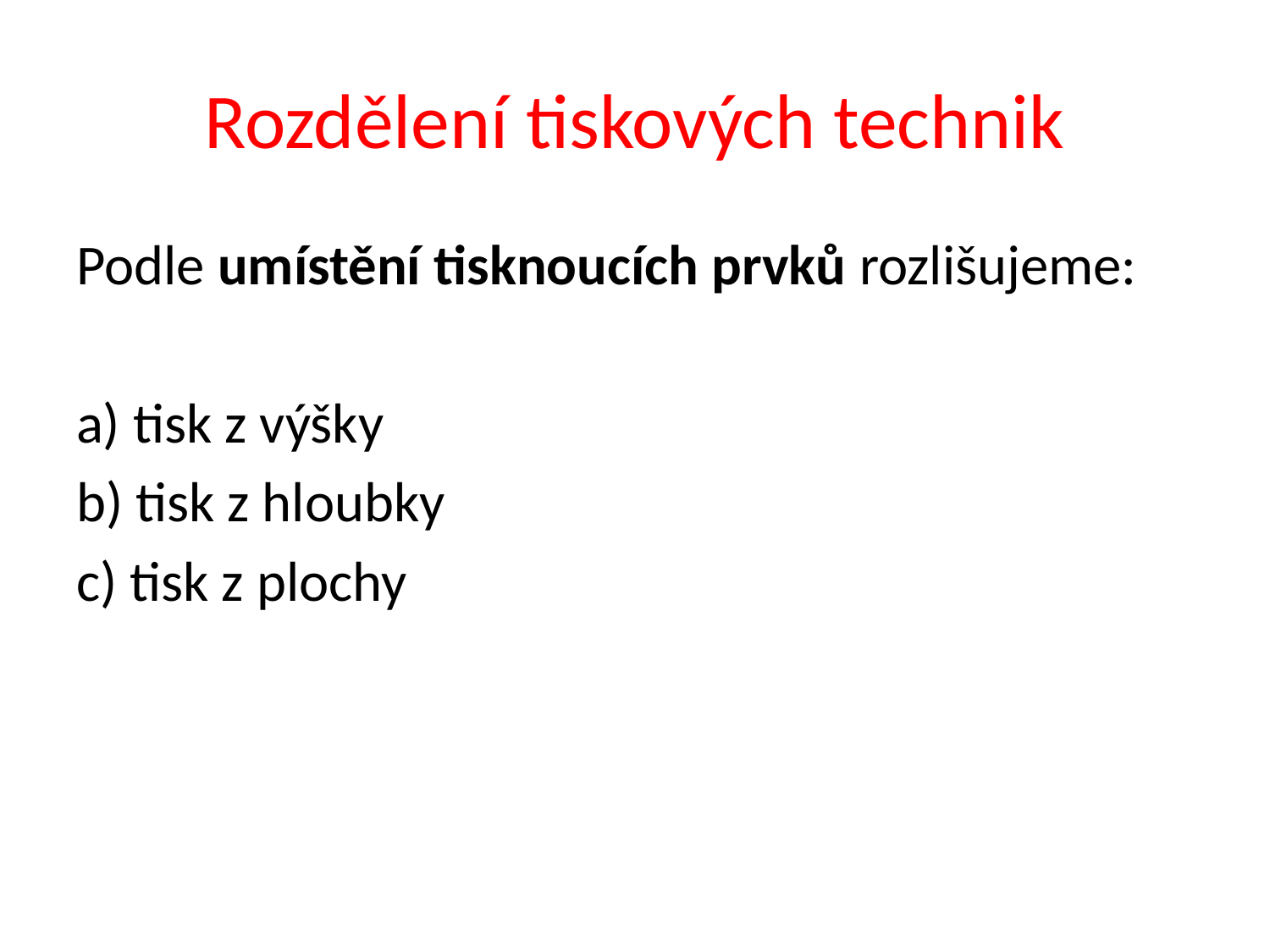

# Rozdělení tiskových technik
Podle umístění tisknoucích prvků rozlišujeme:

a) tisk z výšky
b) tisk z hloubky
c) tisk z plochy